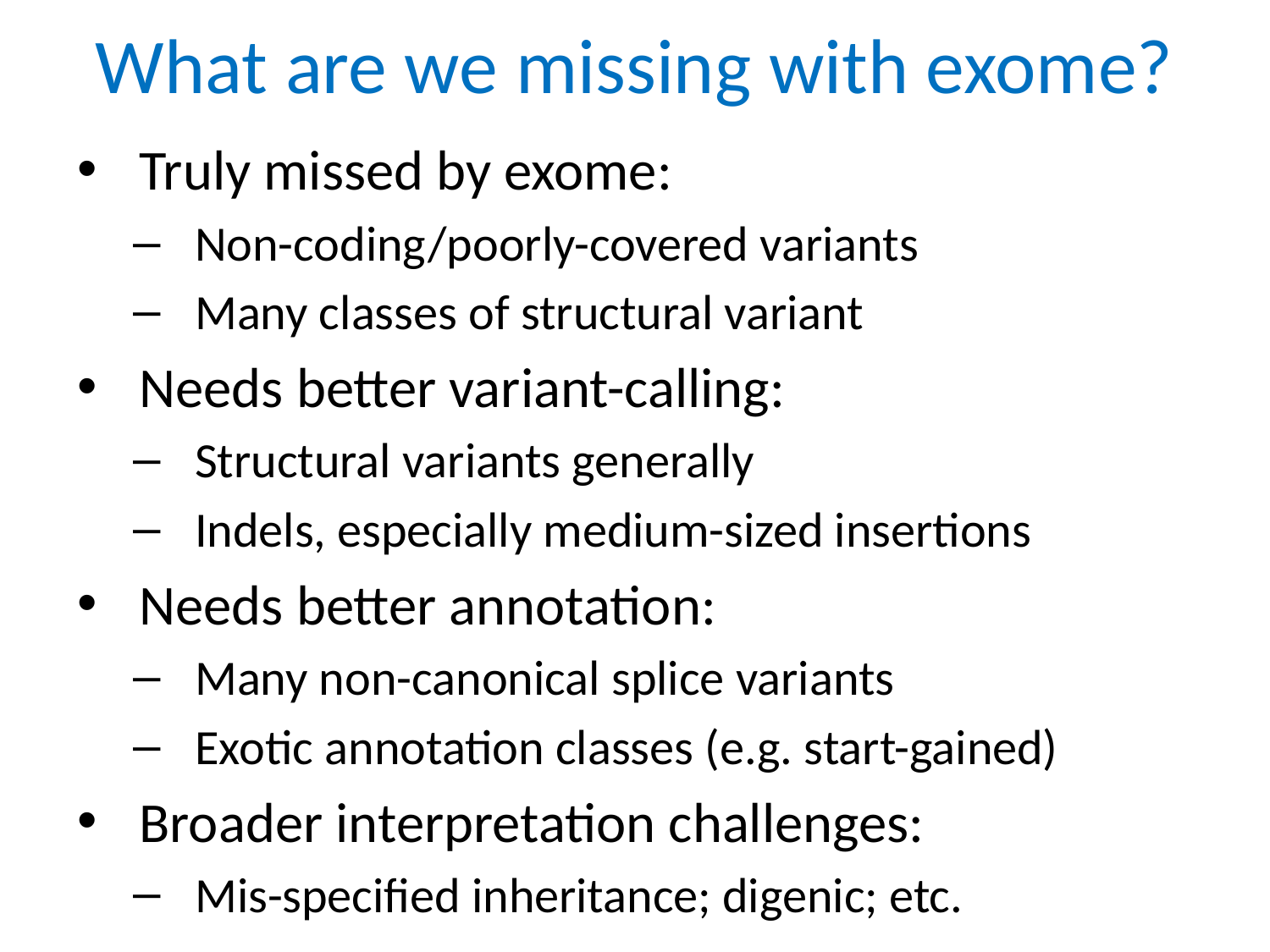

# What are we missing with exome?
Truly missed by exome:
Non-coding/poorly-covered variants
Many classes of structural variant
Needs better variant-calling:
Structural variants generally
Indels, especially medium-sized insertions
Needs better annotation:
Many non-canonical splice variants
Exotic annotation classes (e.g. start-gained)
Broader interpretation challenges:
Mis-specified inheritance; digenic; etc.